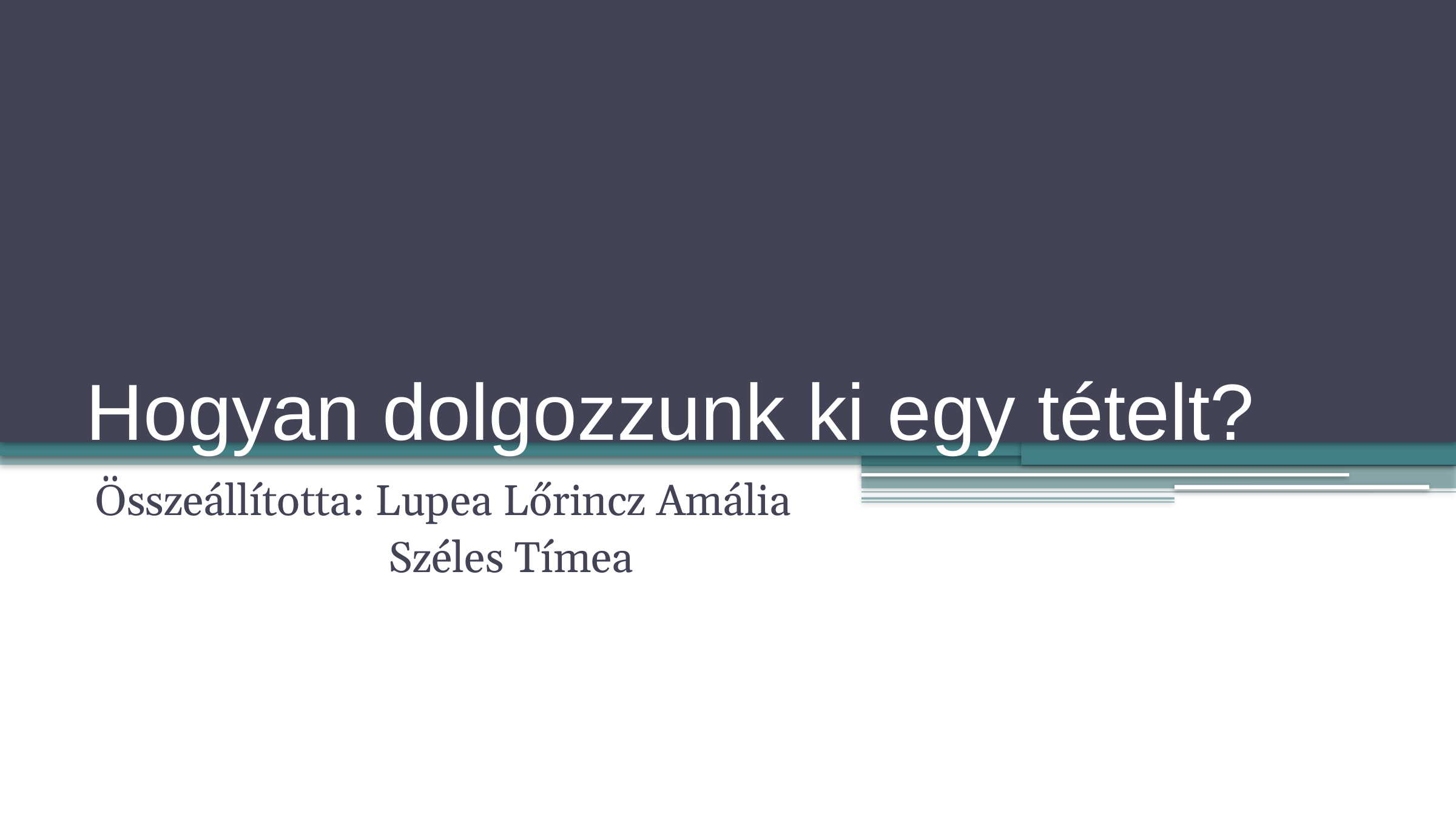

# Hogyan dolgozzunk ki egy tételt?
Összeállította: Lupea Lőrincz Amália
			  Széles Tímea